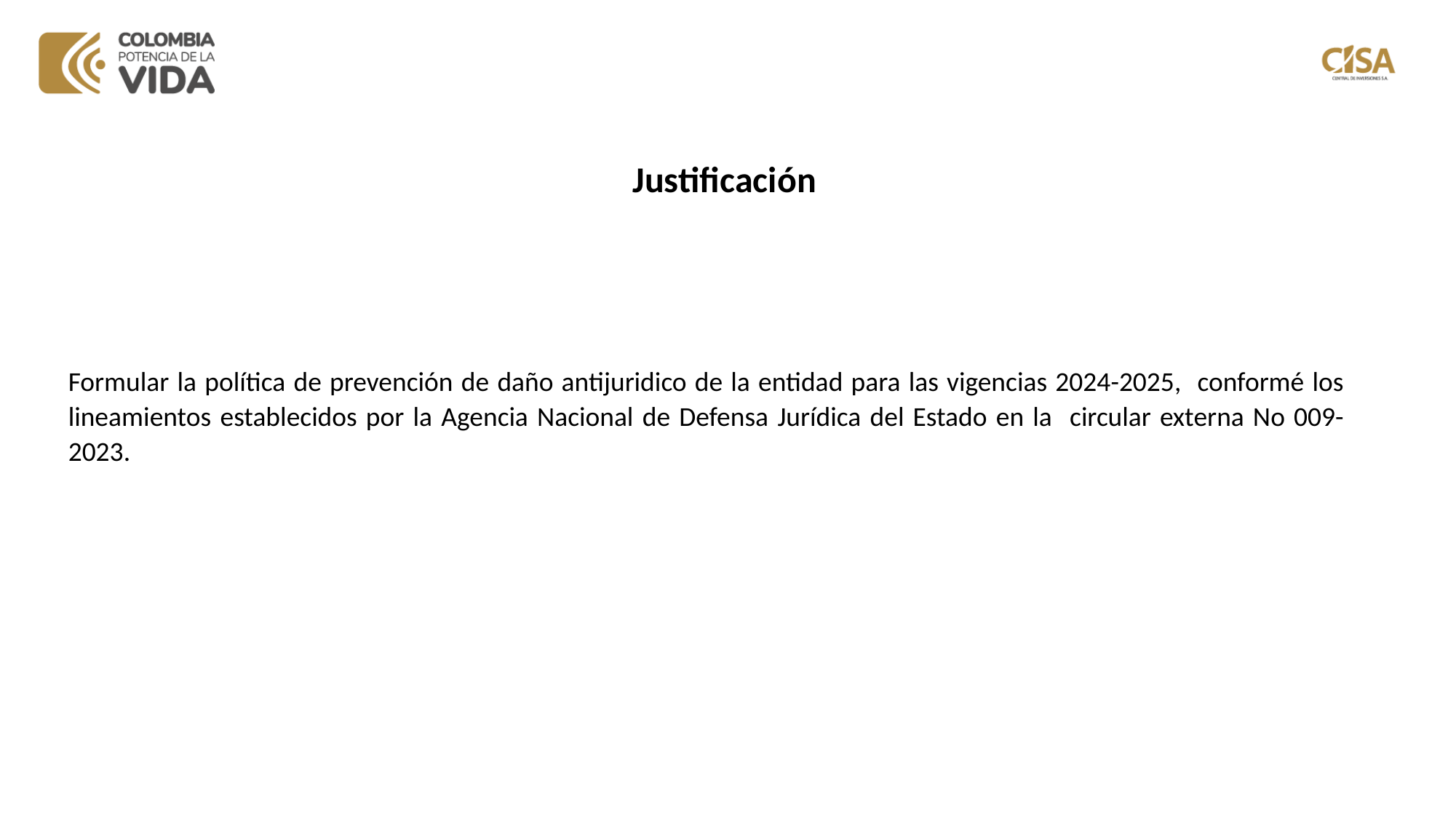

Justificación
Formular la política de prevención de daño antijuridico de la entidad para las vigencias 2024-2025,  conformé los lineamientos establecidos por la Agencia Nacional de Defensa Jurídica del Estado en la  circular externa No 009-2023.
www.---------------.gov.co